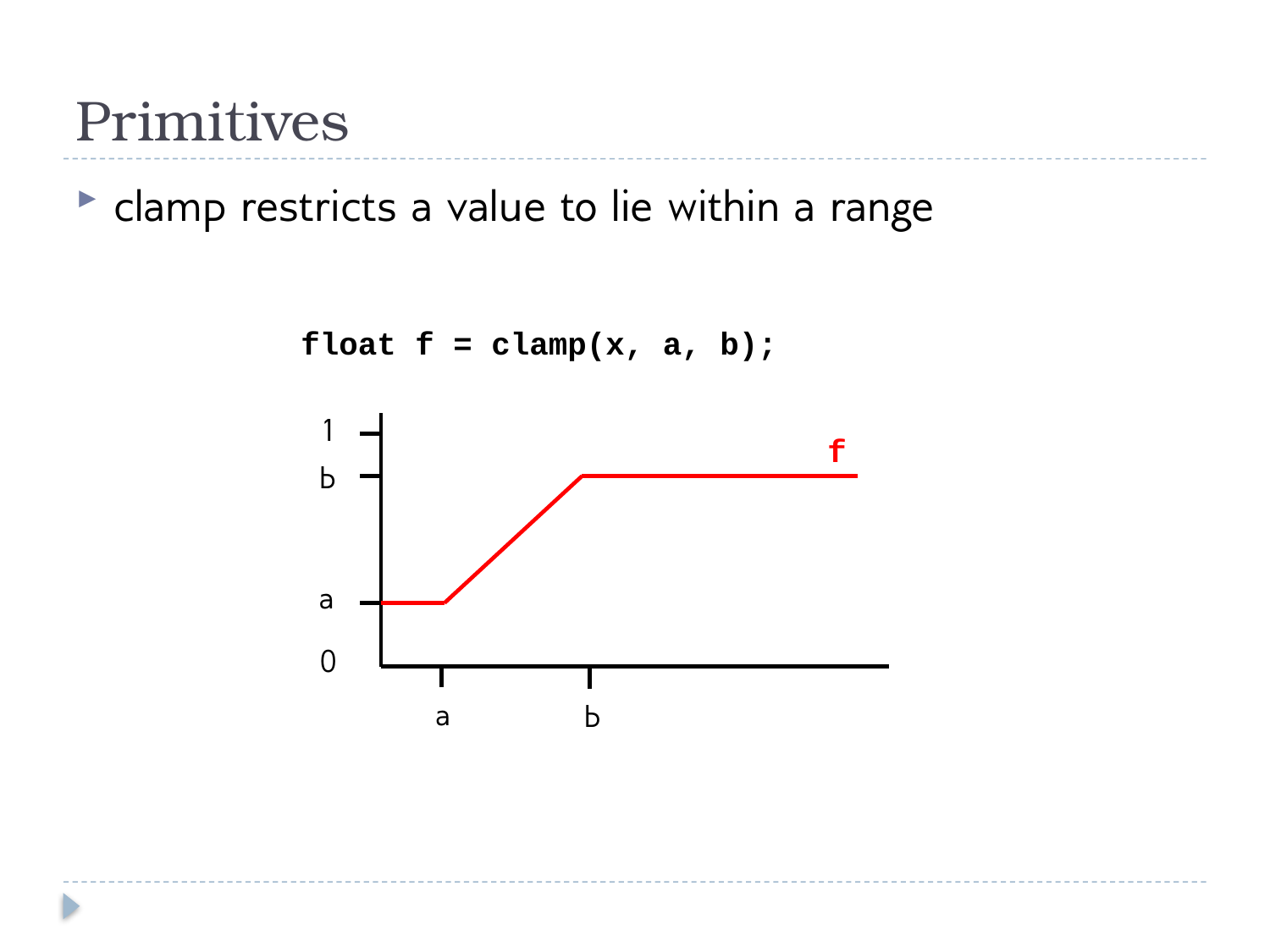

# Primitives
clamp restricts a value to lie within a range
float f = clamp(x, a, b);
1
f
b
a
0
a
b